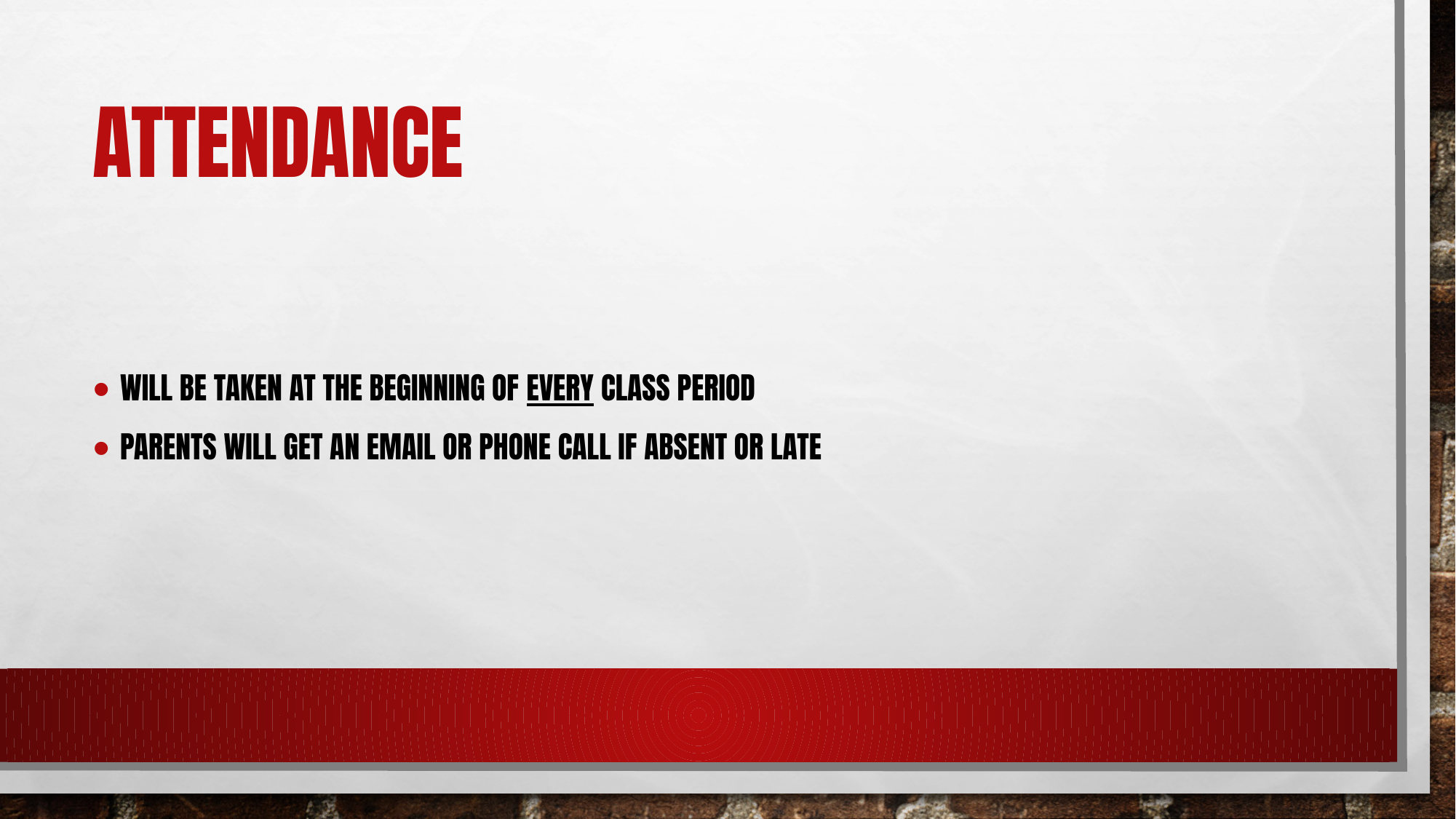

# attendance
Will be taken at the beginning of every class period
Parents will get an email or phone call if absent or late